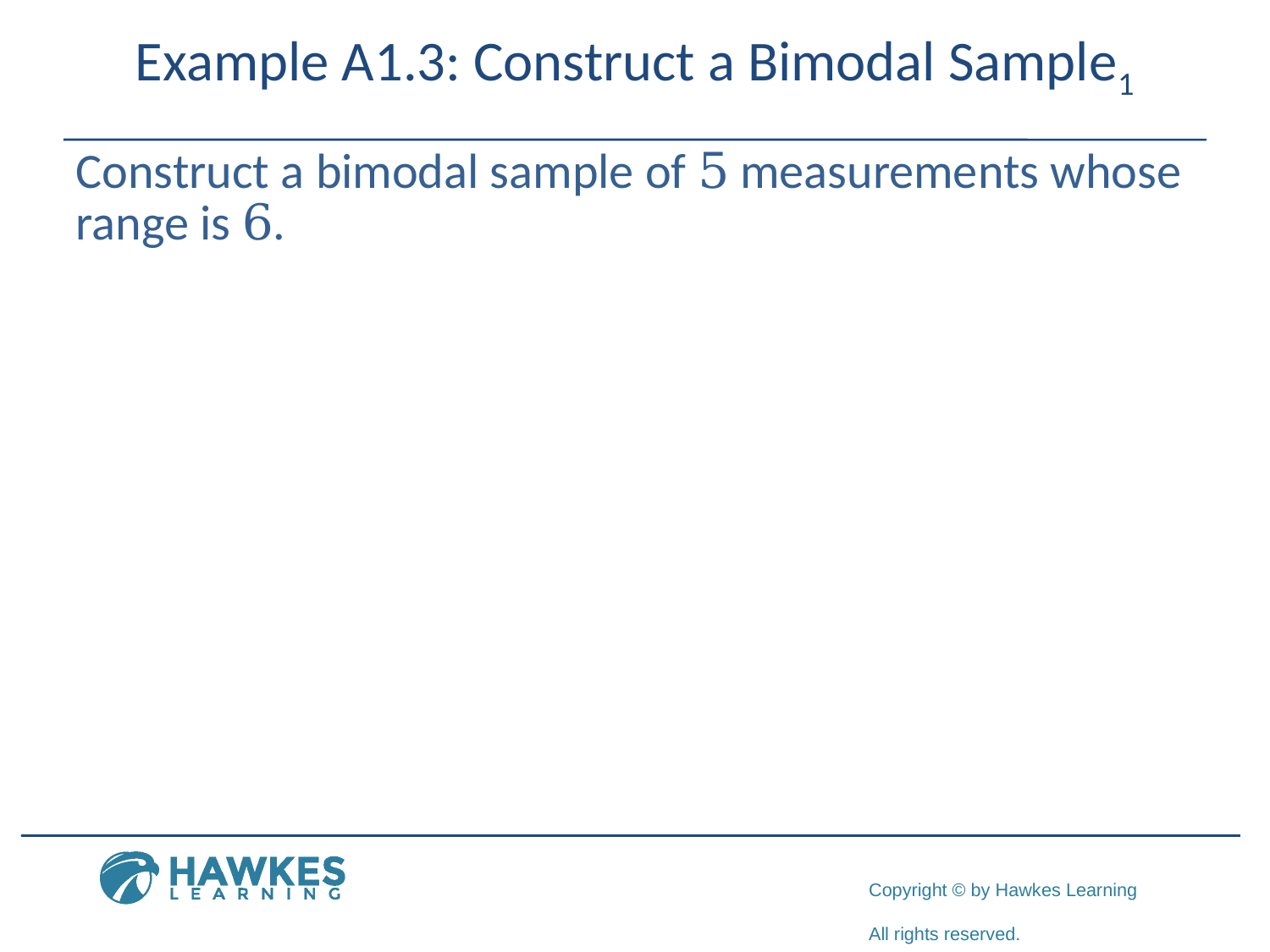

Example A1.3: Construct a Bimodal Sample1
Construct a bimodal sample of 5 measurements whose range is 6.